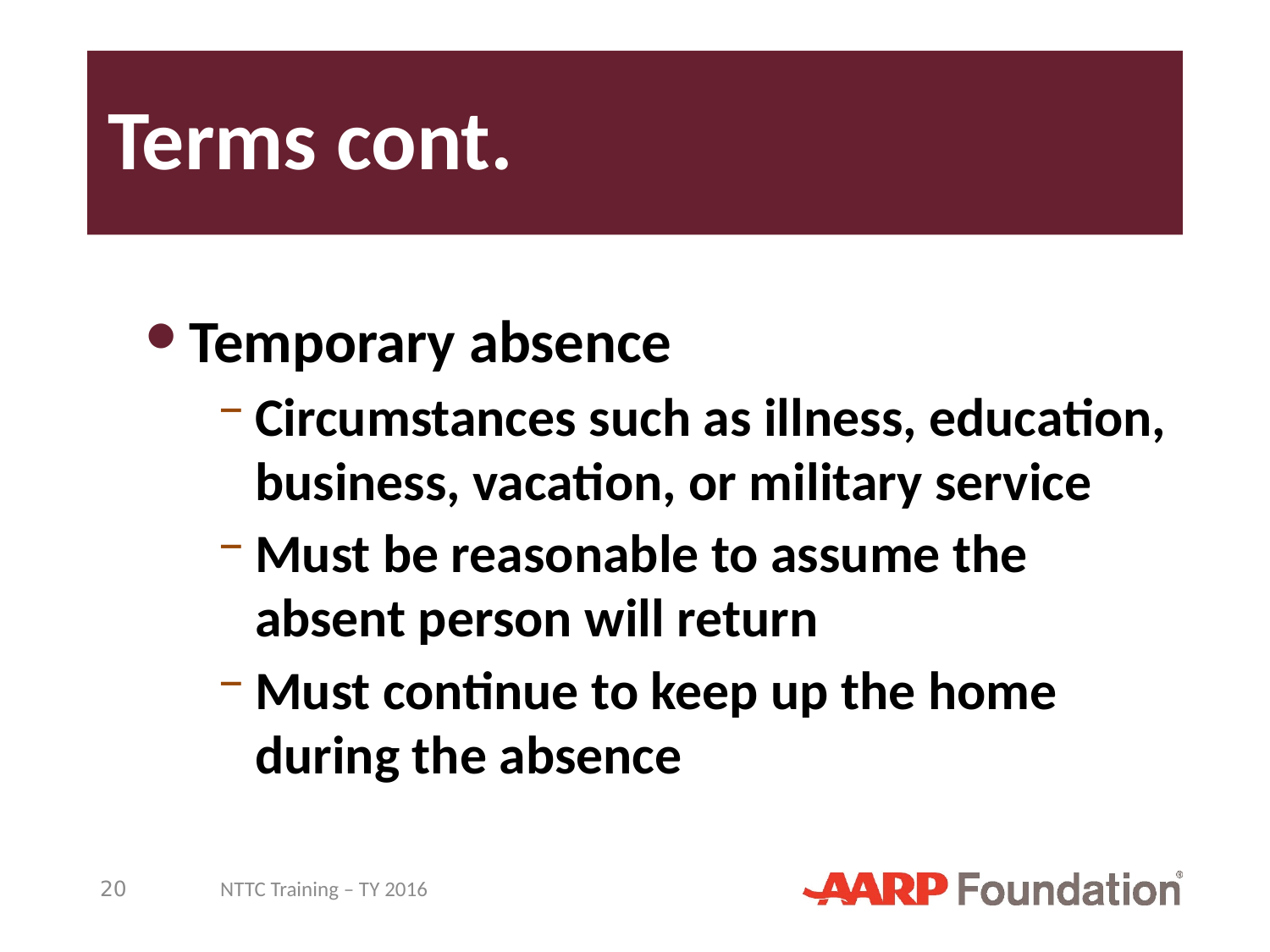

# Terms cont.
Temporary absence
Circumstances such as illness, education, business, vacation, or military service
Must be reasonable to assume the absent person will return
Must continue to keep up the home during the absence

20
NTTC Training – TY 2016